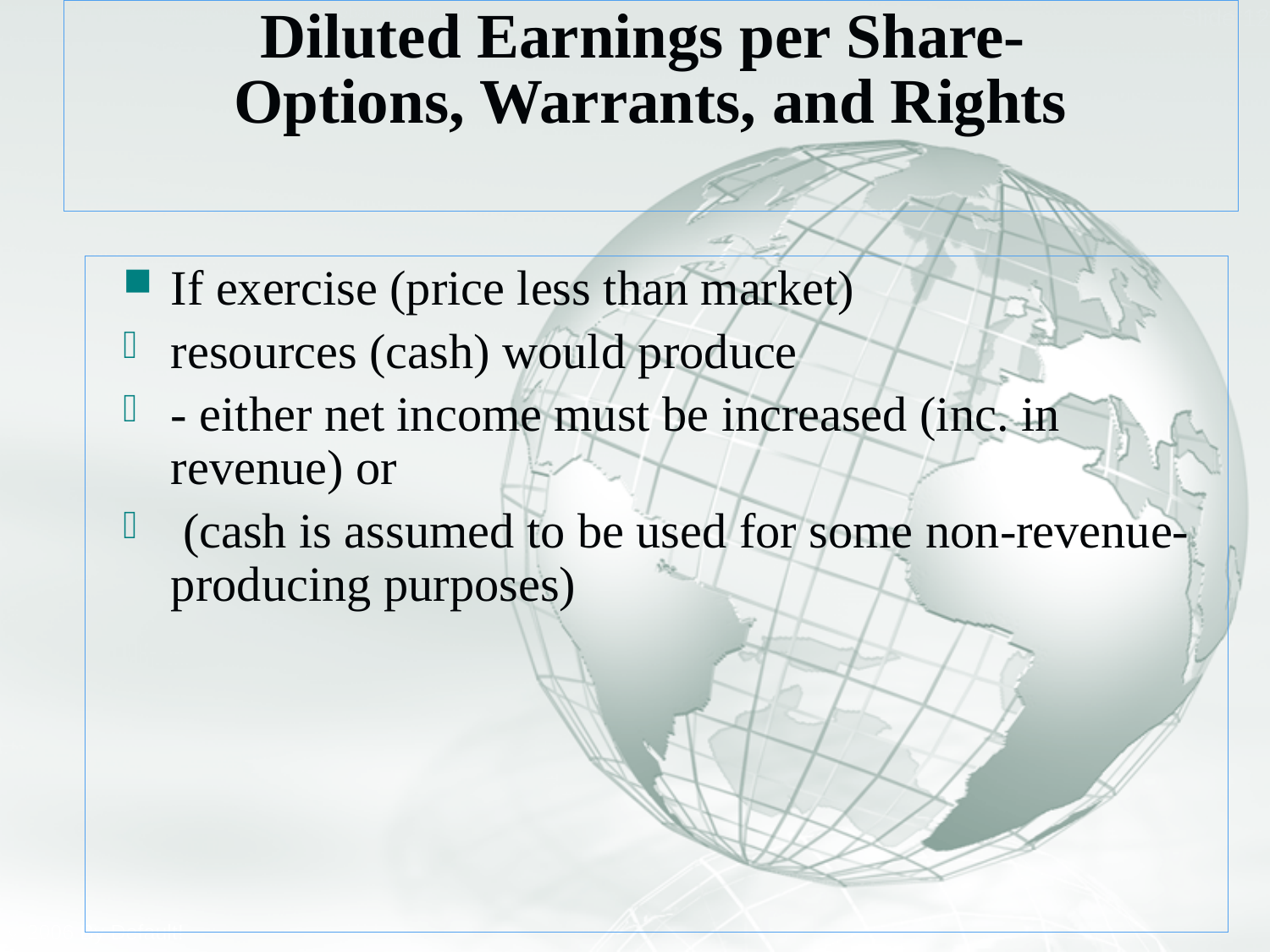

# Diluted Earnings per Share- Options, Warrants, and Rights
If exercise (price less than market)
resources (cash) would produce
- either net income must be increased (inc. in revenue) or
 (cash is assumed to be used for some non-revenue-producing purposes)